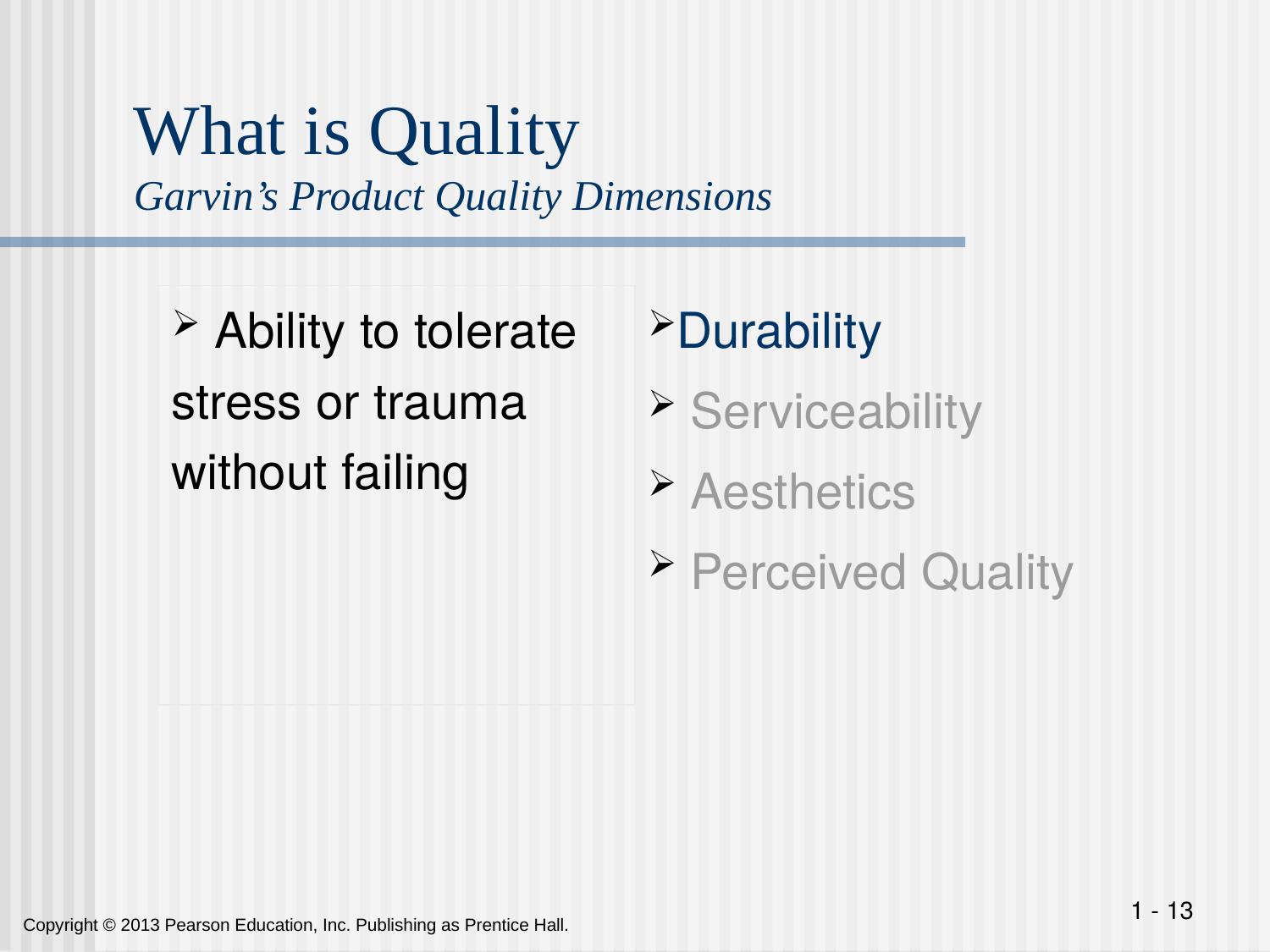

# What is Quality Garvin’s Product Quality Dimensions

| Ability to tolerate stress or trauma without failing | Durability Serviceability Aesthetics Perceived Quality |
| --- | --- |

  1 - 13